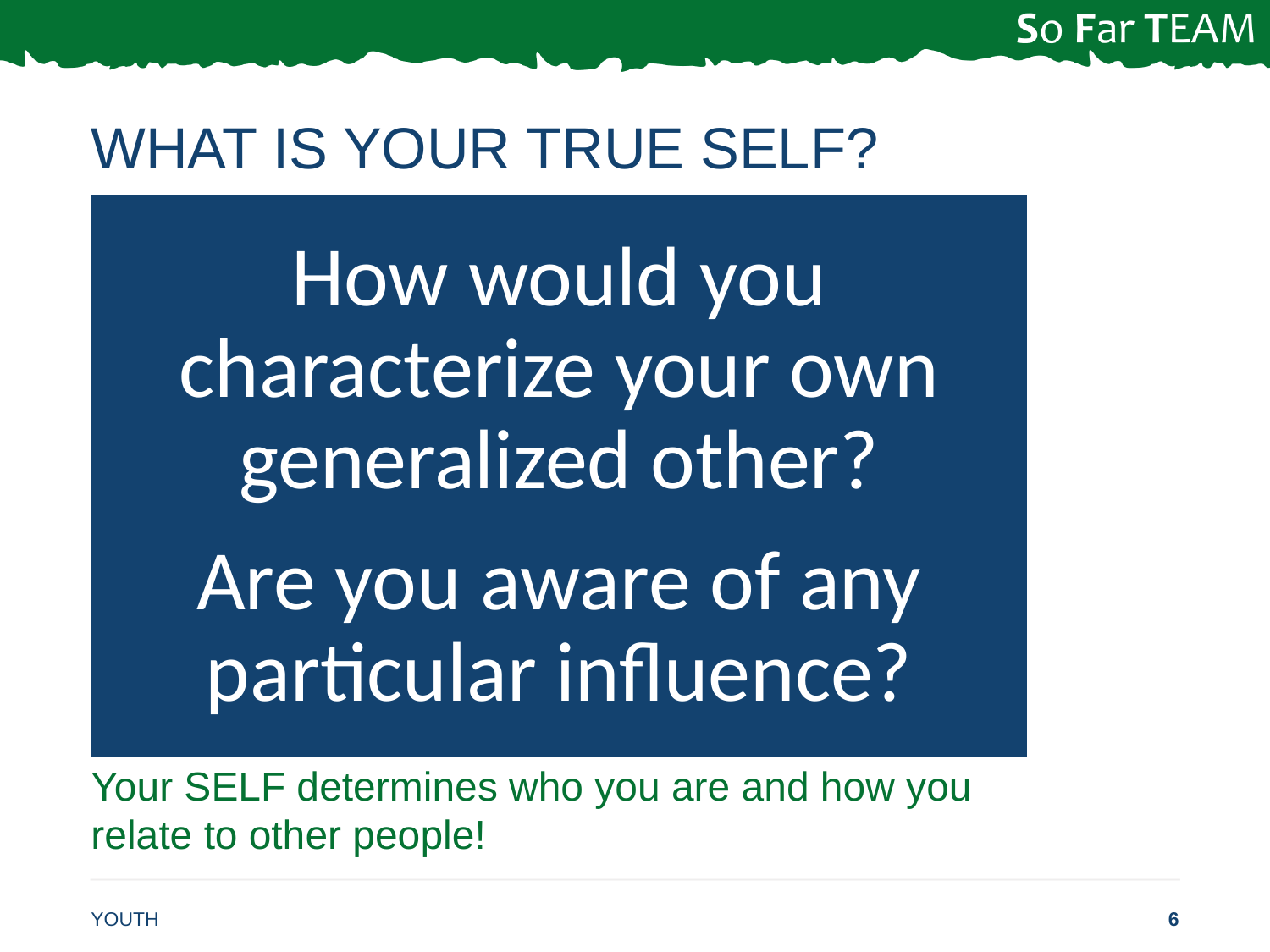

# What is your true self?
How would you characterize your own generalized other?
Are you aware of any particular influence?

Your SELF determines who you are and how you relate to other people!
YOUTH
6